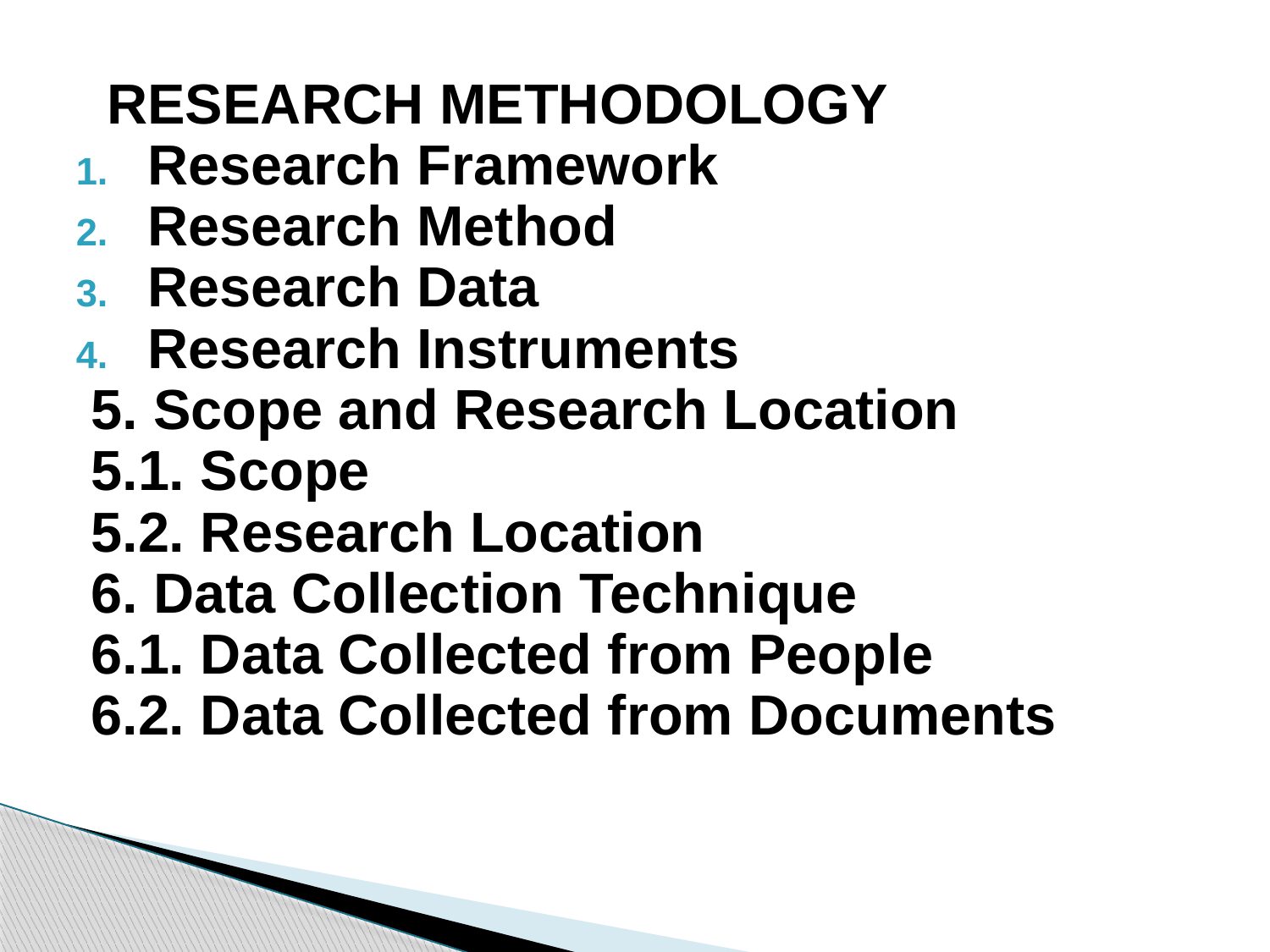

RESEARCH METHODOLOGY
Research Framework
Research Method
Research Data
Research Instruments
5. Scope and Research Location
5.1. Scope
5.2. Research Location
6. Data Collection Technique
6.1. Data Collected from People
6.2. Data Collected from Documents